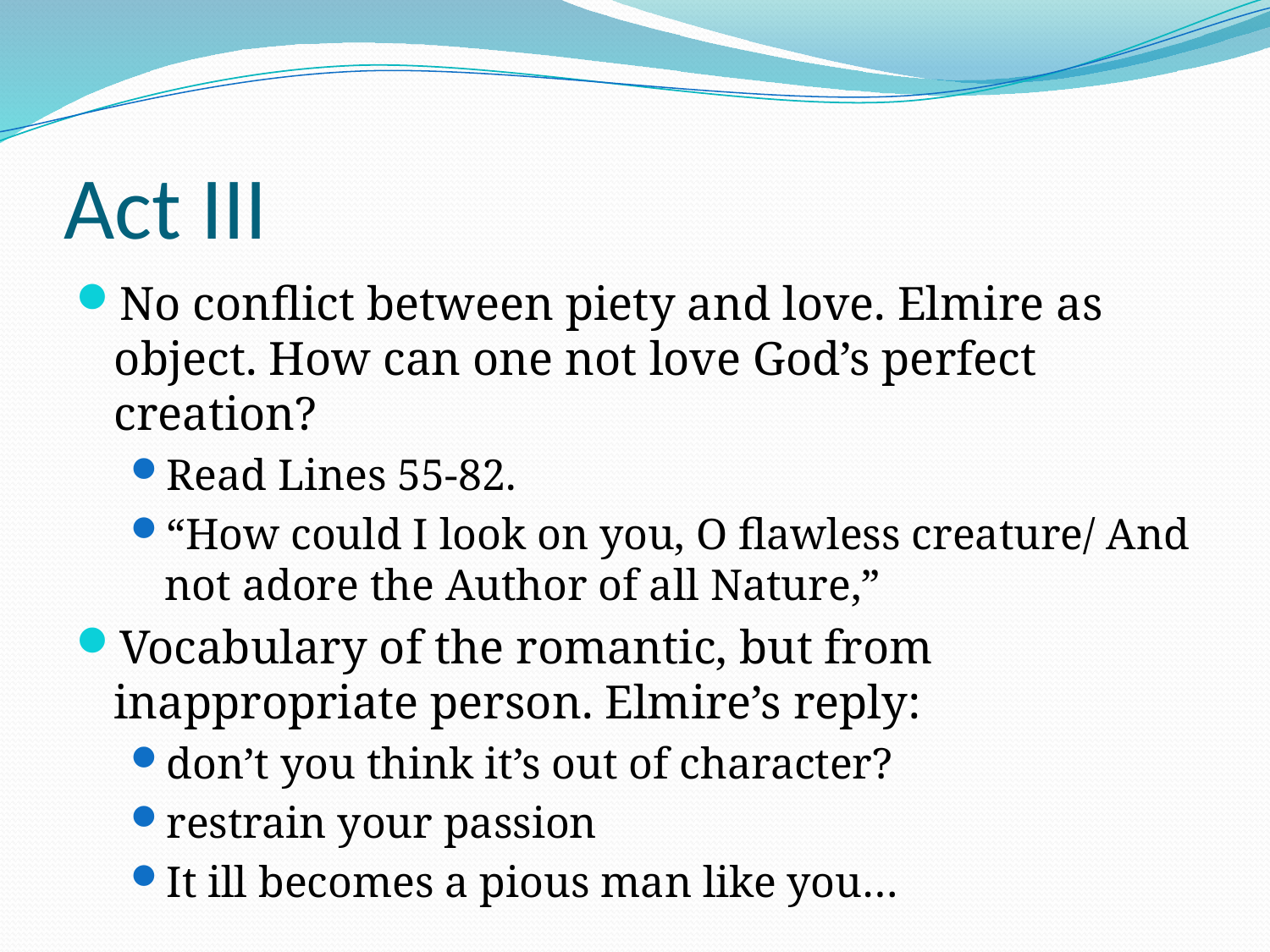

# Act III
No conflict between piety and love. Elmire as object. How can one not love God’s perfect creation?
Read Lines 55-82.
“How could I look on you, O flawless creature/ And not adore the Author of all Nature,”
Vocabulary of the romantic, but from inappropriate person. Elmire’s reply:
don’t you think it’s out of character?
restrain your passion
It ill becomes a pious man like you…